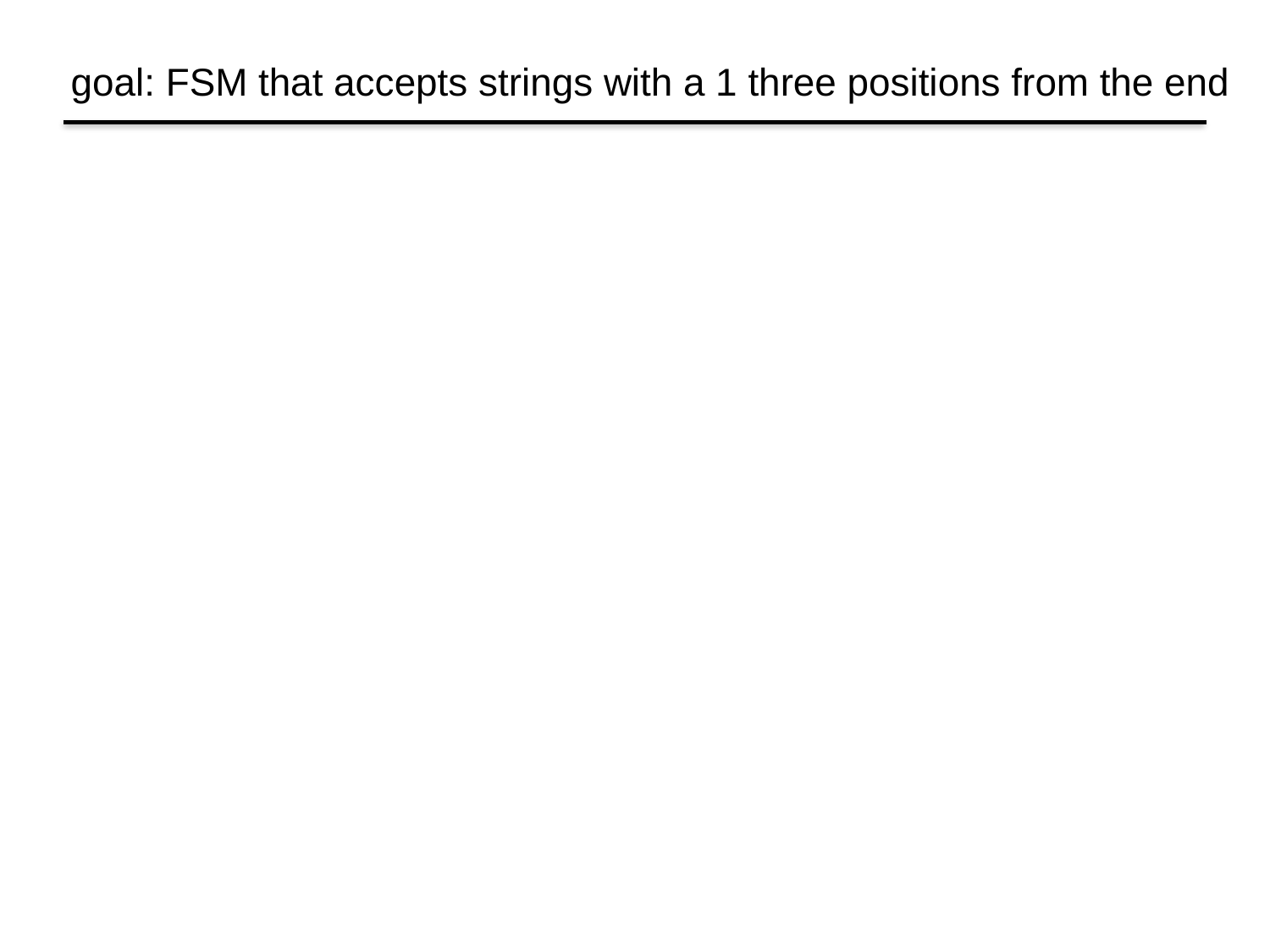

# goal: FSM that accepts strings with a 1 three positions from the end